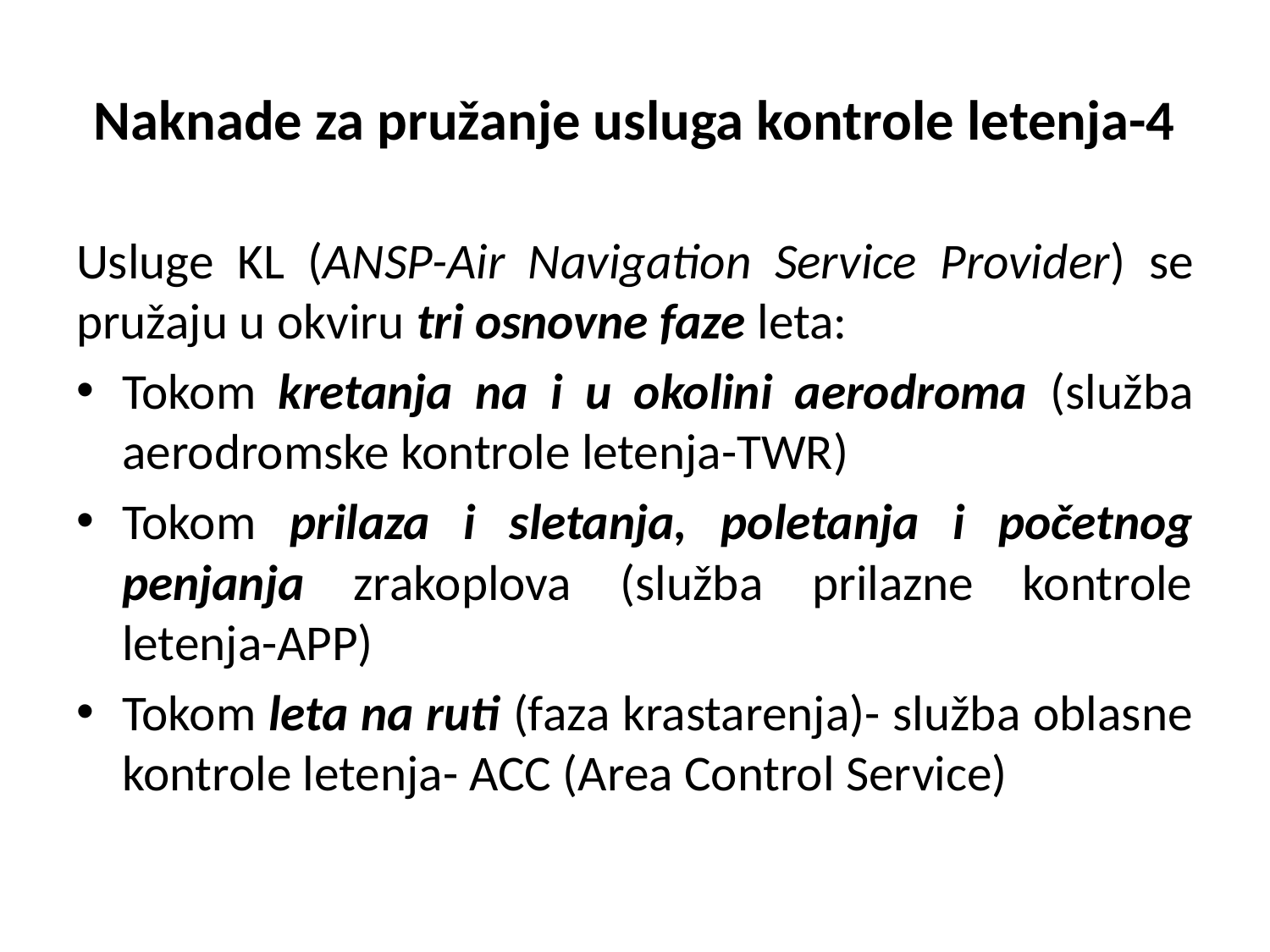

# Naknade za pružanje usluga kontrole letenja-4
Usluge KL (ANSP-Air Navigation Service Provider) se pružaju u okviru tri osnovne faze leta:
Tokom kretanja na i u okolini aerodroma (služba aerodromske kontrole letenja-TWR)
Tokom prilaza i sletanja, poletanja i početnog penjanja zrakoplova (služba prilazne kontrole letenja-APP)
Tokom leta na ruti (faza krastarenja)- služba oblasne kontrole letenja- ACC (Area Control Service)